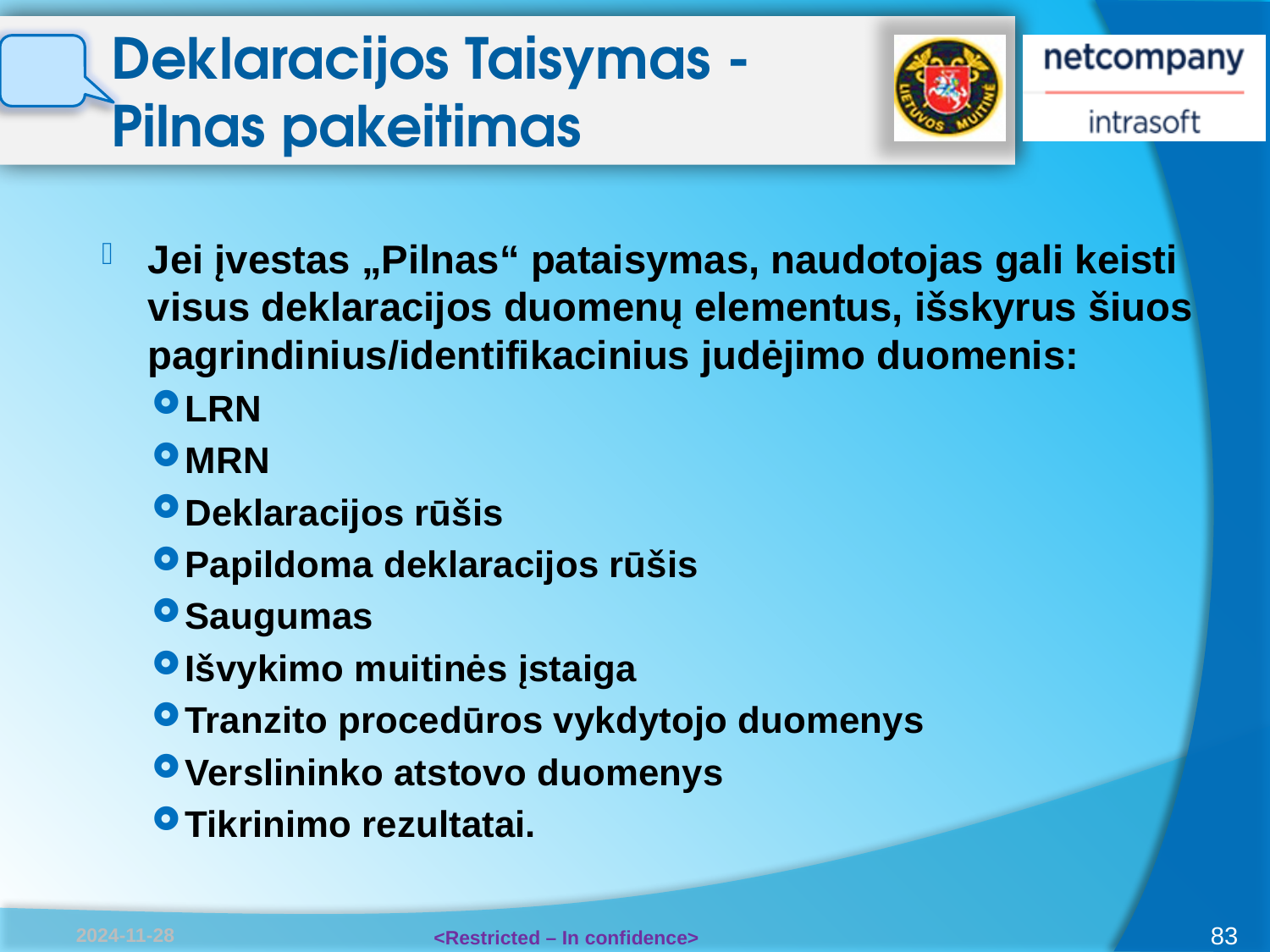

# Deklaracijos Taisymas - Pilnas pakeitimas

Jei įvestas „Pilnas“ pataisymas, naudotojas gali keisti visus deklaracijos duomenų elementus, išskyrus šiuos pagrindinius/identifikacinius judėjimo duomenis:
LRN
MRN
Deklaracijos rūšis
Papildoma deklaracijos rūšis
Saugumas
Išvykimo muitinės įstaiga
Tranzito procedūros vykdytojo duomenys
Verslininko atstovo duomenys
Tikrinimo rezultatai.

83
2024-11-28